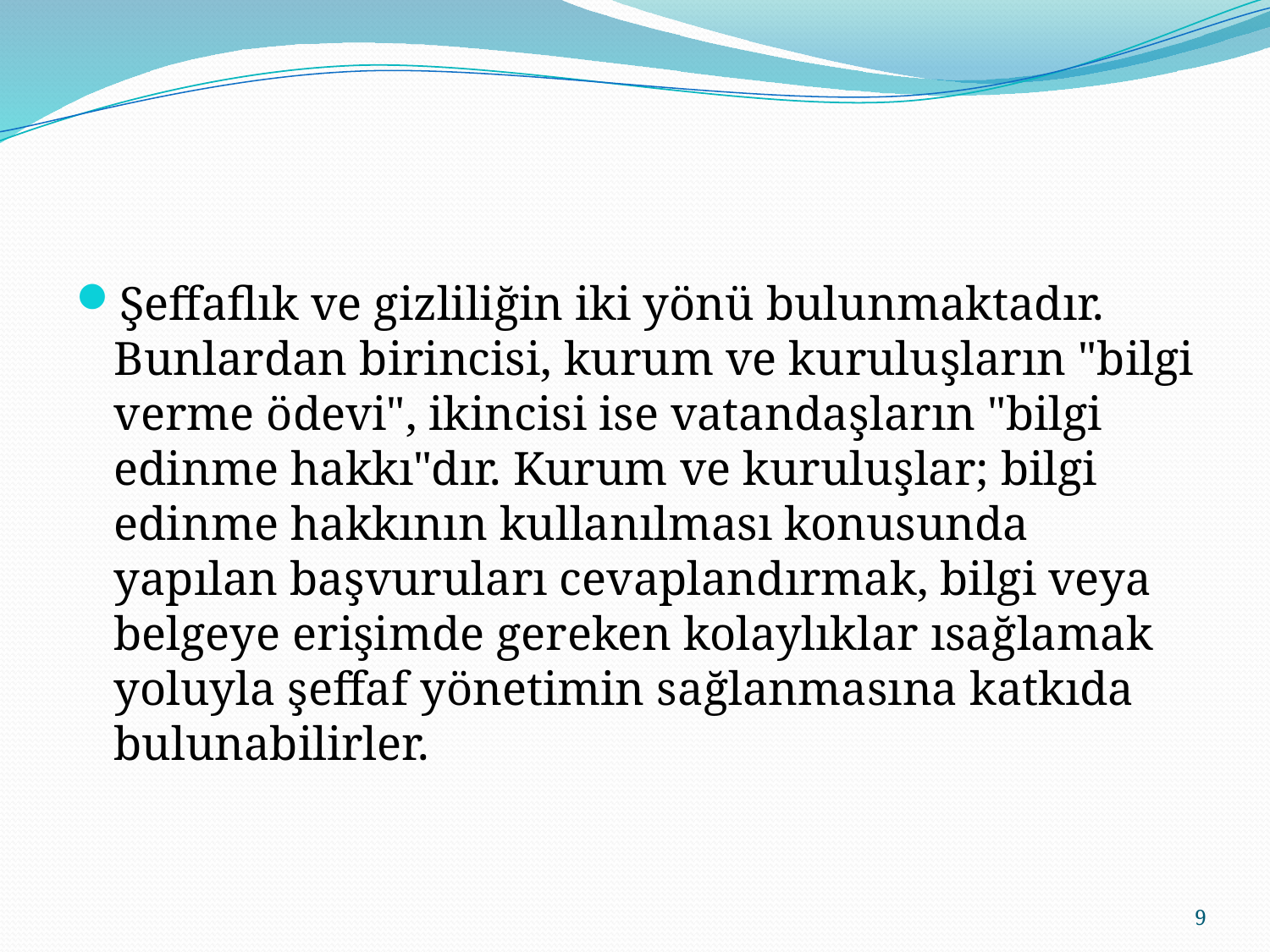

#
Şeffaflık ve gizliliğin iki yönü bulunmaktadır. Bunlardan birincisi, kurum ve kuruluşların "bilgi verme ödevi", ikincisi ise vatandaşların "bilgi edinme hakkı"dır. Kurum ve kuruluşlar; bilgi edinme hakkının kullanılması konusunda yapılan başvuruları cevaplandırmak, bilgi veya belgeye erişimde gereken kolaylıklar ısağlamak yoluyla şeffaf yönetimin sağlanmasına katkıda bulunabilirler.
9